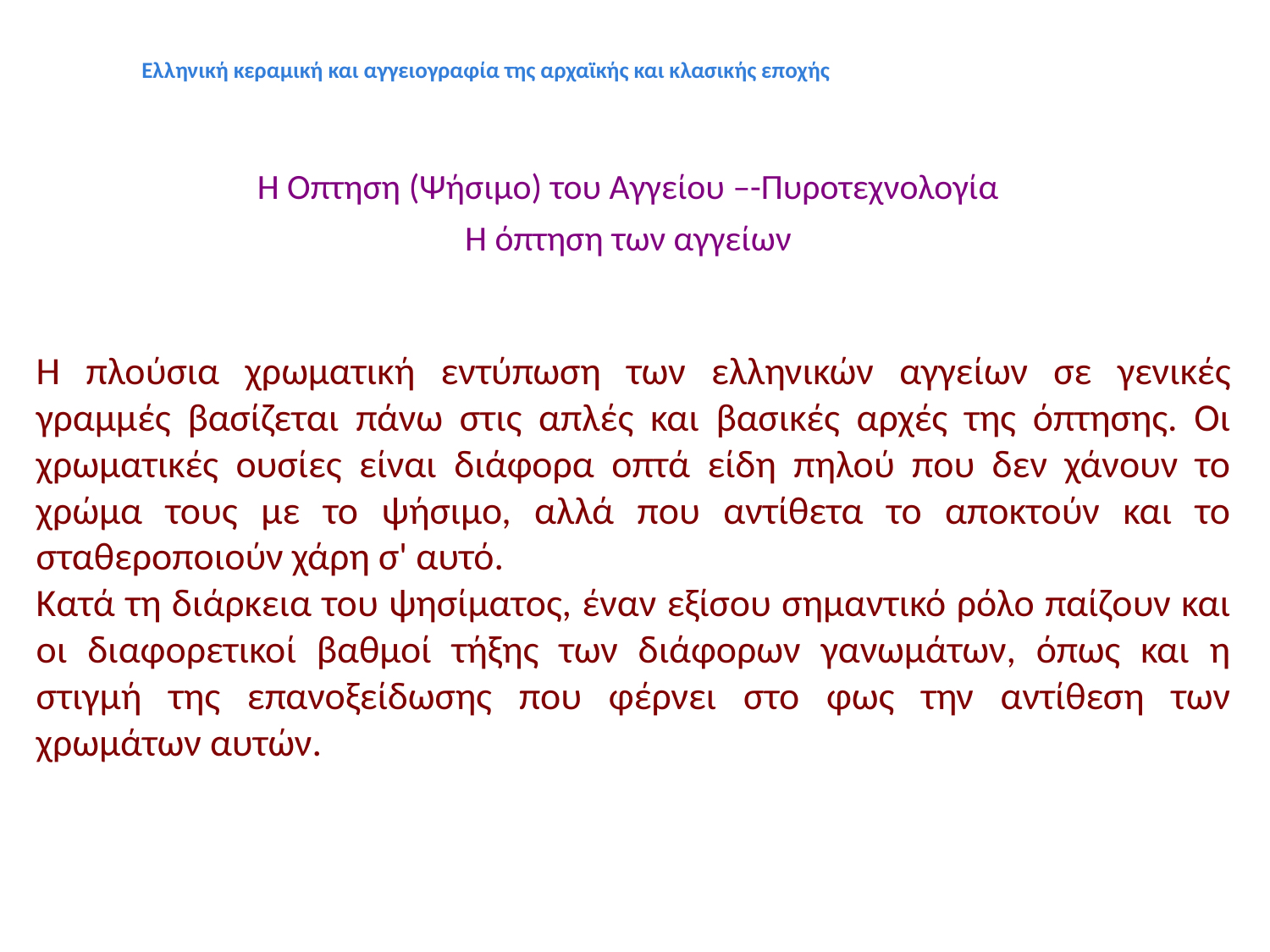

Ελληνική κεραμική και αγγειογραφία της αρχαϊκής και κλασικής εποχής

Η Όπτηση (Ψήσιμο) του Αγγείου –-Πυροτεχνολογία
Η όπτηση των αγγείων

Η πλούσια χρωματική εντύπωση των ελληνικών αγγείων σε γενικές γραμμές βασίζεται πάνω στις απλές και βασικές αρχές της όπτησης. Οι χρωματικές ουσίες είναι διάφορα οπτά είδη πηλού που δεν χάνουν το χρώμα τους με το ψήσιμο, αλλά που αντίθετα το αποκτούν και το σταθεροποιούν χάρη σ' αυτό.
Κατά τη διάρκεια του ψησίματος, έναν εξίσου σημαντικό ρόλο παίζουν και οι διαφορετικοί βαθμοί τήξης των διάφορων γανωμάτων, όπως και η στιγμή της επανοξείδωσης που φέρνει στο φως την αντίθεση των χρωμάτων αυτών.